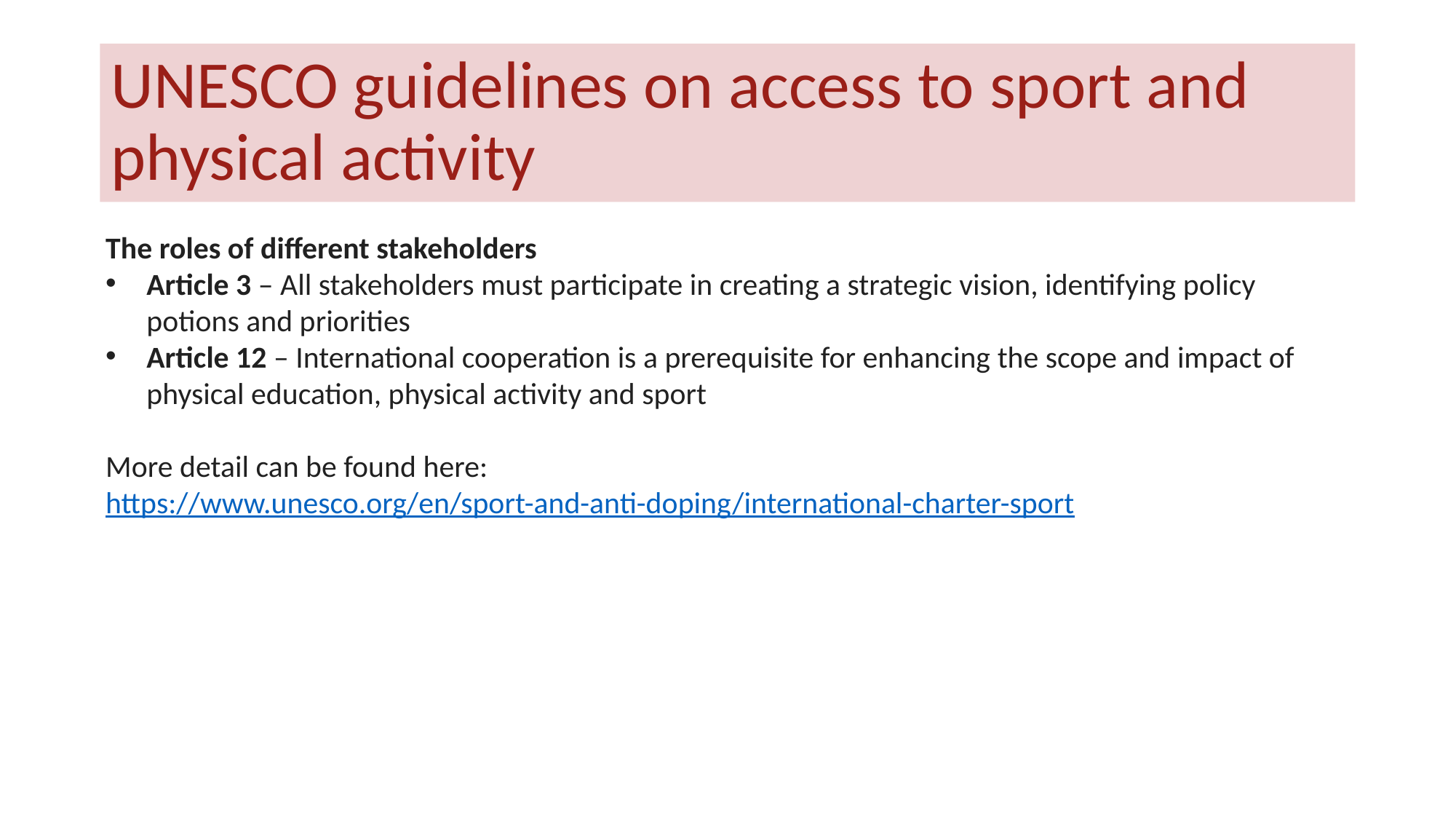

# UNESCO guidelines on access to sport and physical activity
The roles of different stakeholders
Article 3 – All stakeholders must participate in creating a strategic vision, identifying policy potions and priorities
Article 12 – International cooperation is a prerequisite for enhancing the scope and impact of physical education, physical activity and sport

More detail can be found here:
https://www.unesco.org/en/sport-and-anti-doping/international-charter-sport